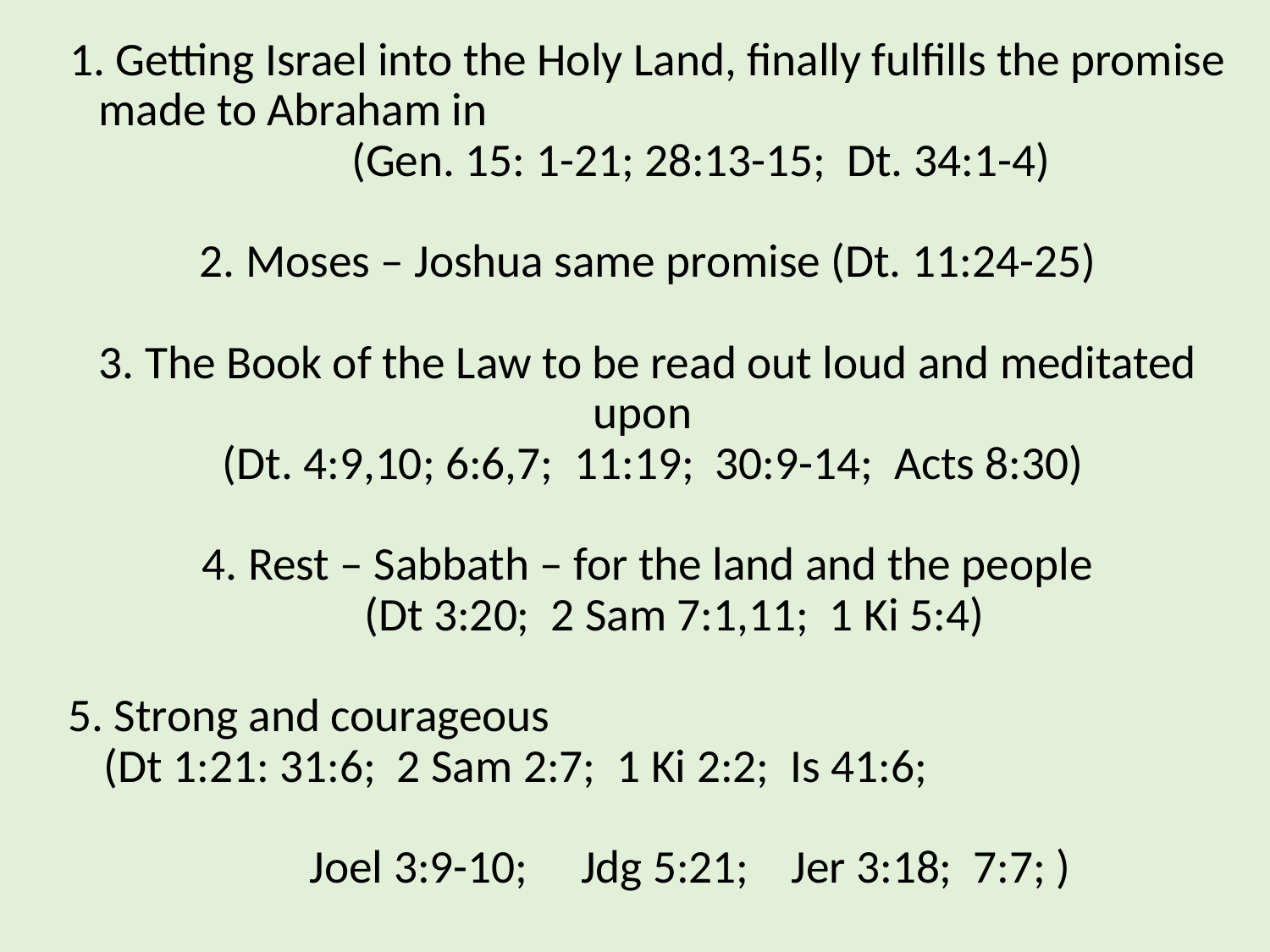

# 1. Getting Israel into the Holy Land, finally fulfills the promise made to Abraham in (Gen. 15: 1-21; 28:13-15;  Dt. 34:1-4) 2. Moses – Joshua same promise (Dt. 11:24-25) 3. The Book of the Law to be read out loud and meditated upon (Dt. 4:9,10; 6:6,7;  11:19;  30:9-14;  Acts 8:30) 4. Rest – Sabbath – for the land and the people (Dt 3:20;  2 Sam 7:1,11;  1 Ki 5:4) 5. Strong and courageous (Dt 1:21: 31:6;  2 Sam 2:7;  1 Ki 2:2;  Is 41:6; Joel 3:9-10;     Jdg 5:21;    Jer 3:18;  7:7; )